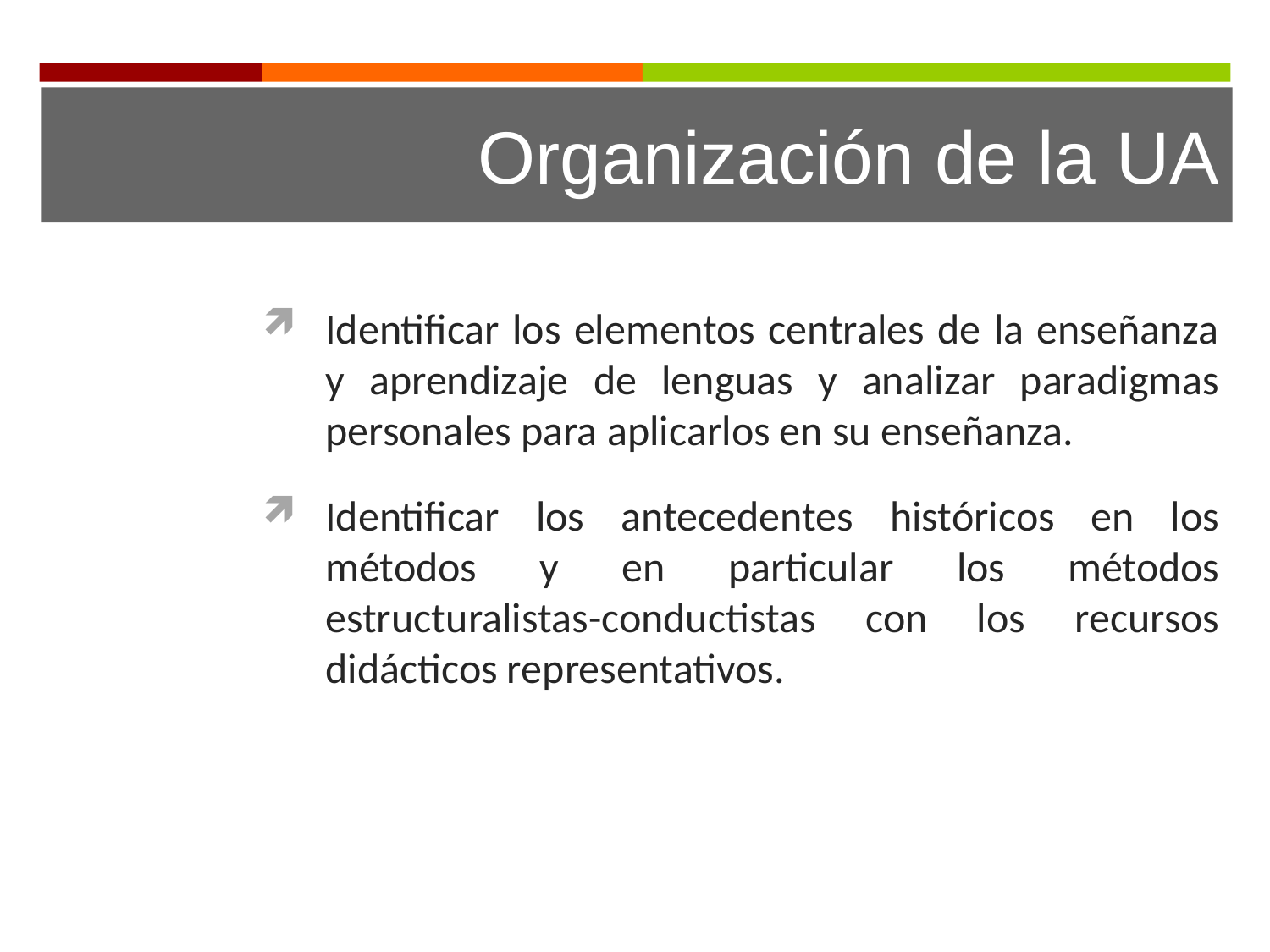

Organización de la UA
Identificar los elementos centrales de la enseñanza y aprendizaje de lenguas y analizar paradigmas personales para aplicarlos en su enseñanza.
Identificar los antecedentes históricos en los métodos y en particular los métodos estructuralistas-conductistas con los recursos didácticos representativos.